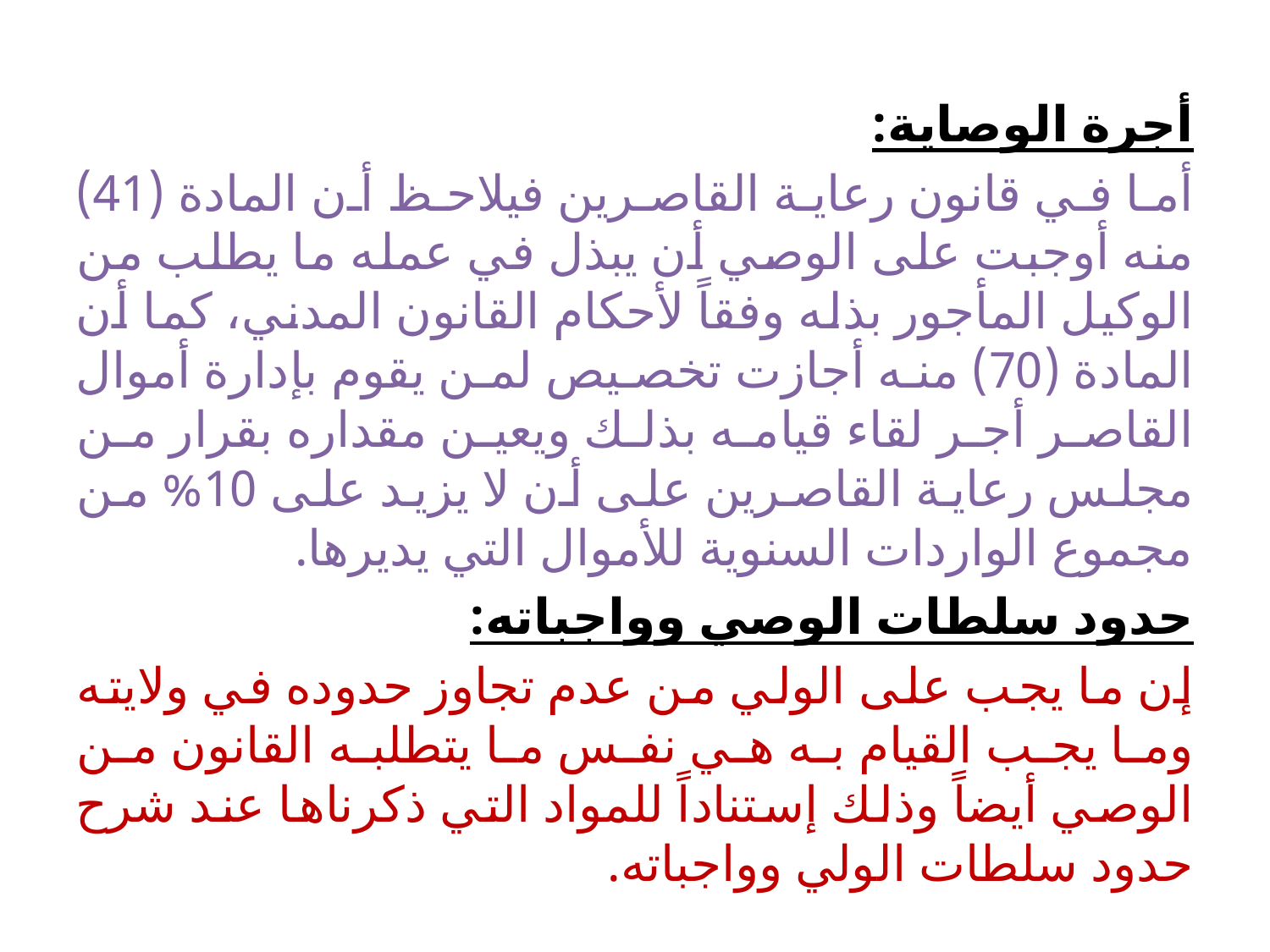

أجرة الوصاية:
أما في قانون رعاية القاصرين فيلاحظ أن المادة (41) منه أوجبت على الوصي أن يبذل في عمله ما يطلب من الوكيل المأجور بذله وفقاً لأحكام القانون المدني، كما أن المادة (70) منه أجازت تخصيص لمن يقوم بإدارة أموال القاصر أجر لقاء قيامه بذلك ويعين مقداره بقرار من مجلس رعاية القاصرين على أن لا يزيد على 10% من مجموع الواردات السنوية للأموال التي يديرها.
حدود سلطات الوصي وواجباته:
إن ما يجب على الولي من عدم تجاوز حدوده في ولايته وما يجب القيام به هي نفس ما يتطلبه القانون من الوصي أيضاً وذلك إستناداً للمواد التي ذكرناها عند شرح حدود سلطات الولي وواجباته.